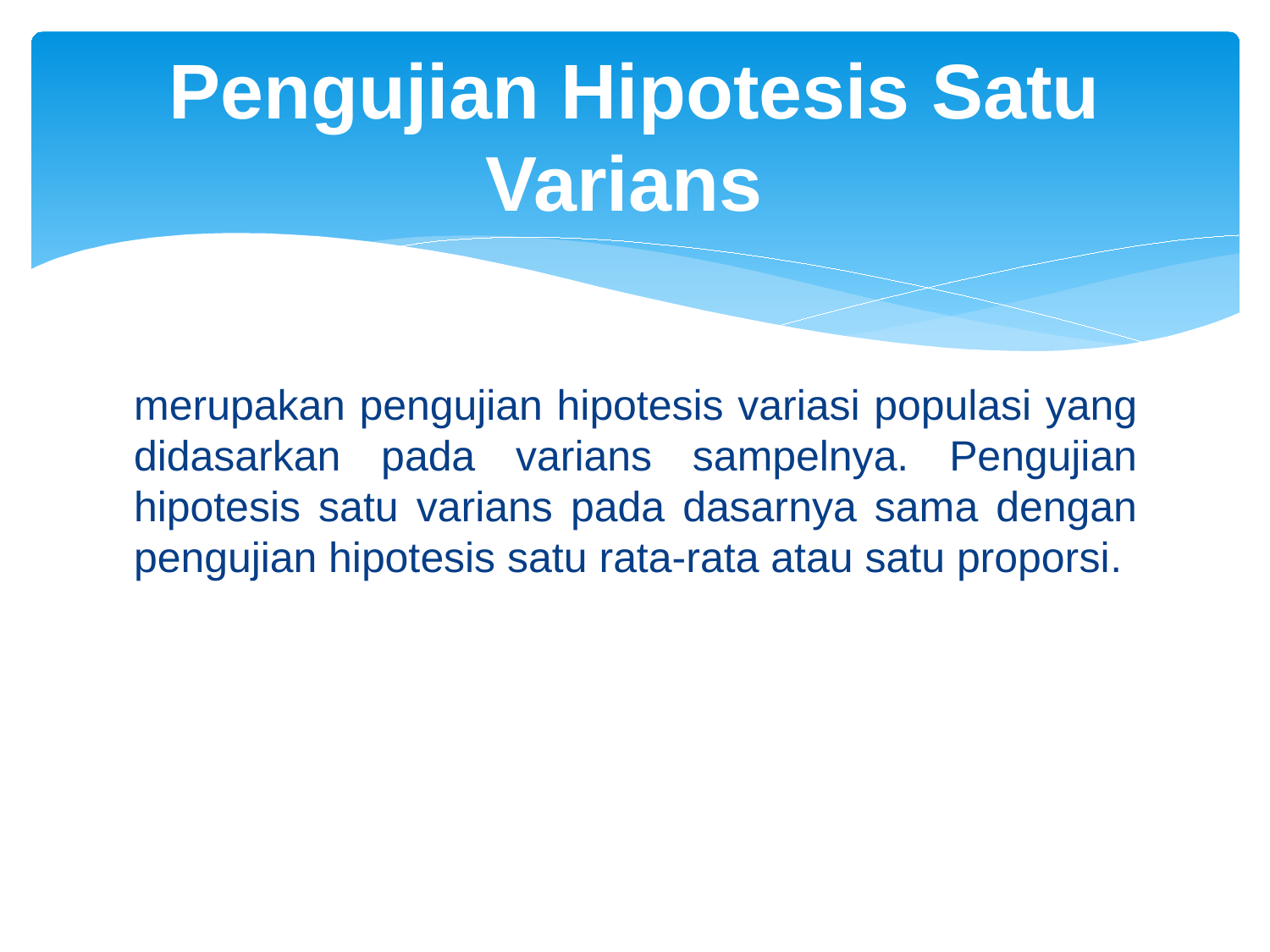

# Pengujian Hipotesis Satu Varians
merupakan pengujian hipotesis variasi populasi yang didasarkan pada varians sampelnya. Pengujian hipotesis satu varians pada dasarnya sama dengan pengujian hipotesis satu rata-rata atau satu proporsi.